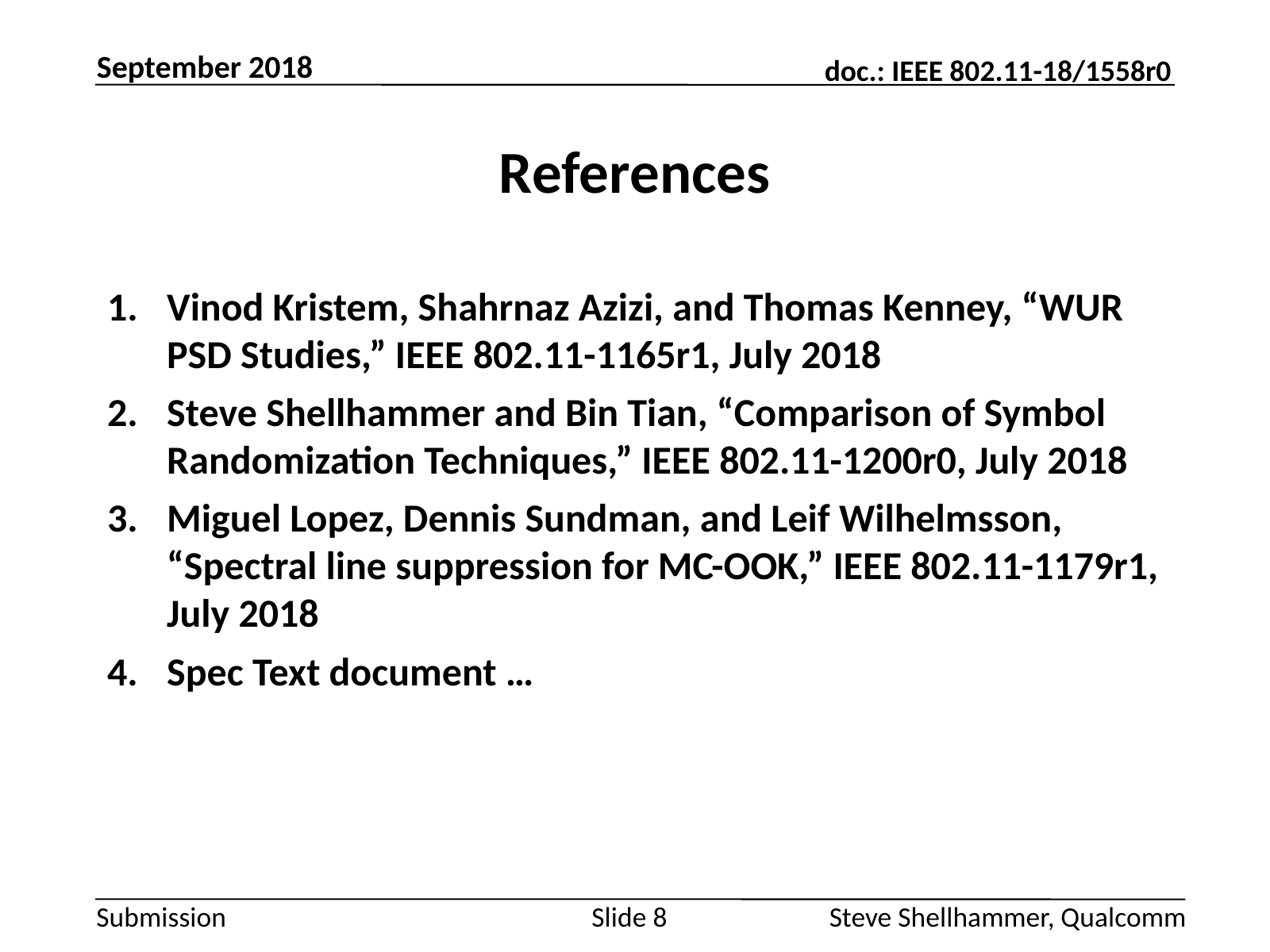

September 2018
# References
Vinod Kristem, Shahrnaz Azizi, and Thomas Kenney, “WUR PSD Studies,” IEEE 802.11-1165r1, July 2018
Steve Shellhammer and Bin Tian, “Comparison of Symbol Randomization Techniques,” IEEE 802.11-1200r0, July 2018
Miguel Lopez, Dennis Sundman, and Leif Wilhelmsson, “Spectral line suppression for MC-OOK,” IEEE 802.11-1179r1, July 2018
Spec Text document …

Slide 8
Steve Shellhammer, Qualcomm